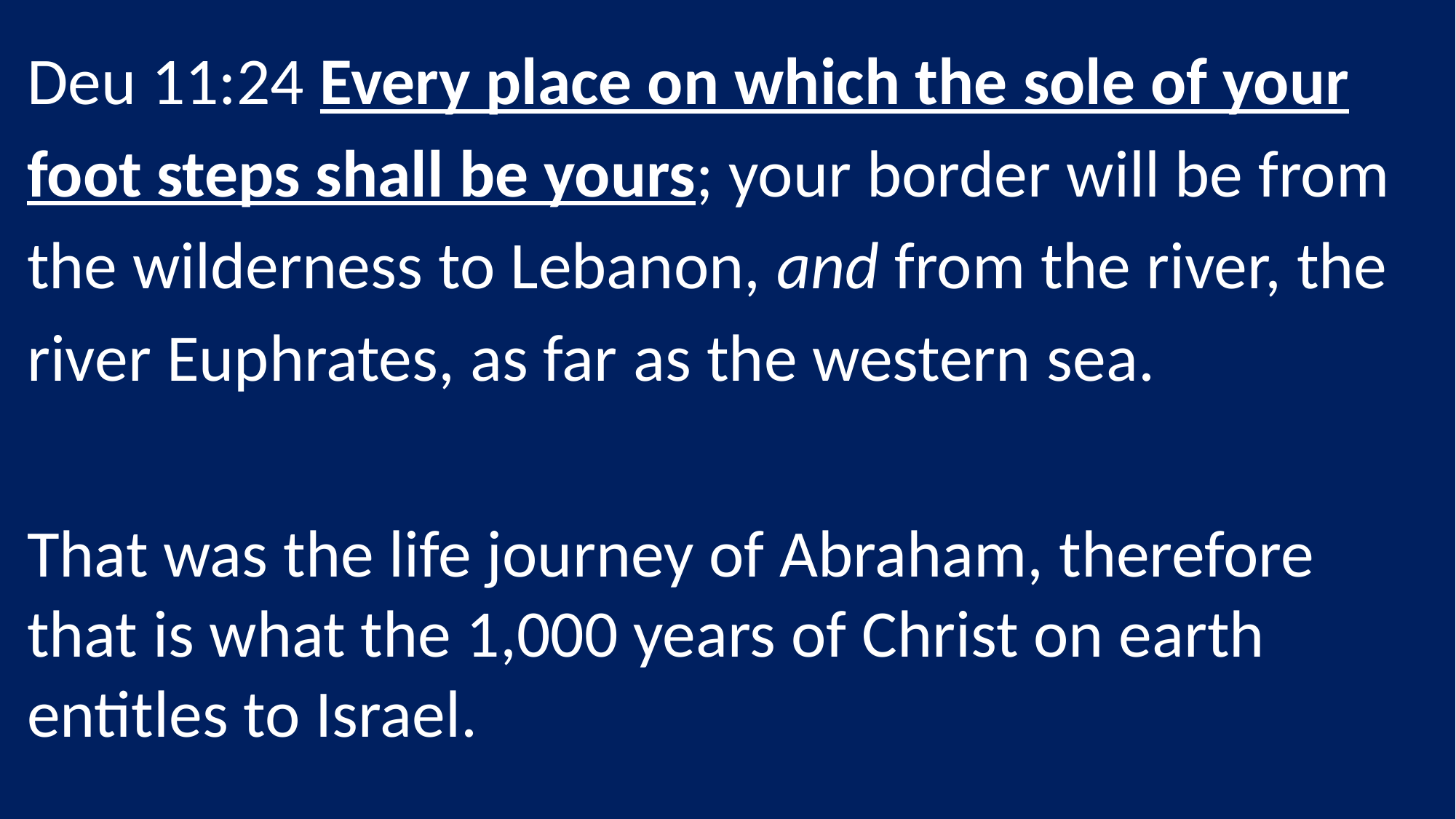

Deu 11:24 Every place on which the sole of your foot steps shall be yours; your border will be from the wilderness to Lebanon, and from the river, the river Euphrates, as far as the western sea.

That was the life journey of Abraham, therefore that is what the 1,000 years of Christ on earth entitles to Israel.